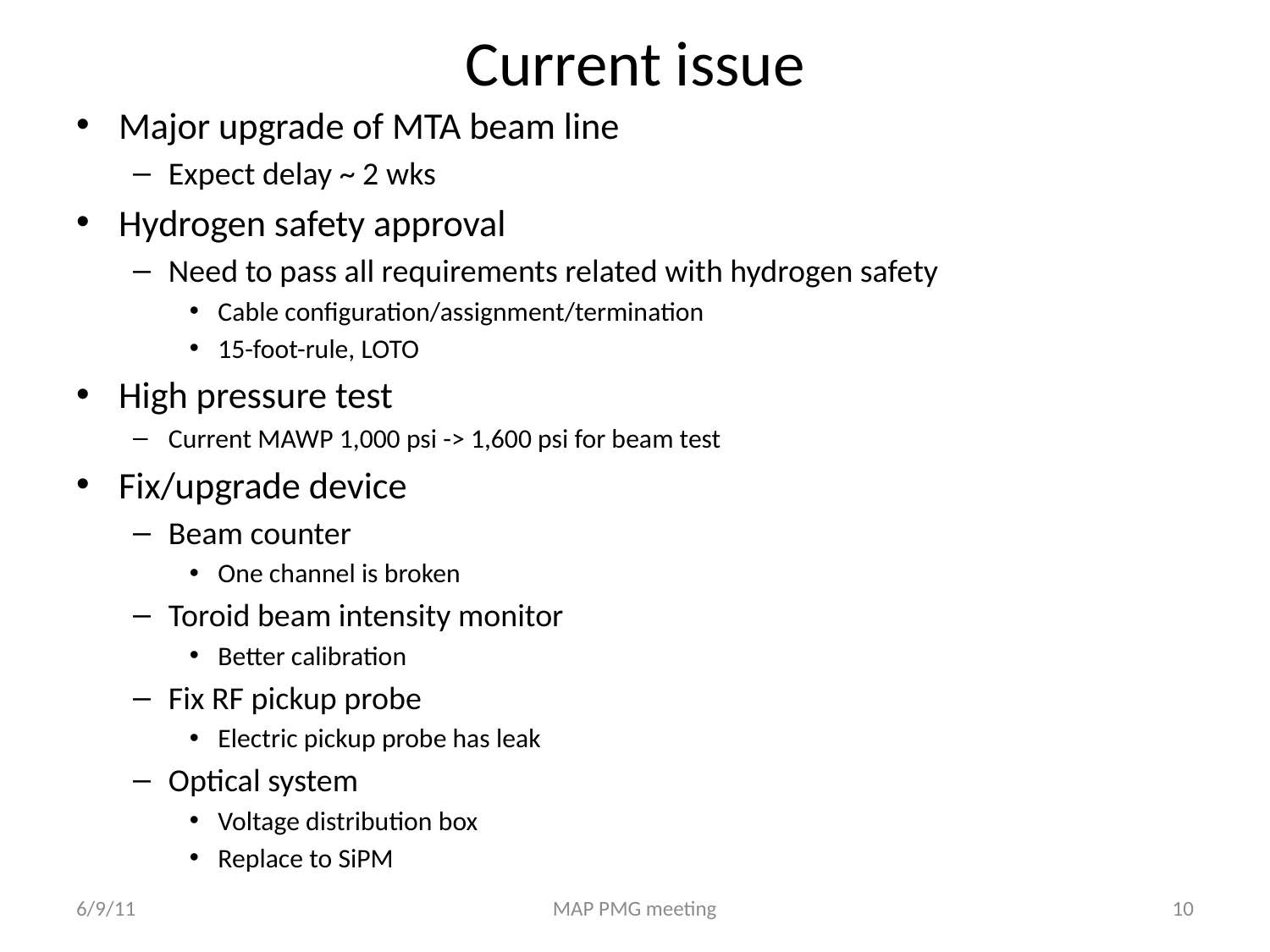

# Current issue
Major upgrade of MTA beam line
Expect delay ~ 2 wks
Hydrogen safety approval
Need to pass all requirements related with hydrogen safety
Cable configuration/assignment/termination
15-foot-rule, LOTO
High pressure test
Current MAWP 1,000 psi -> 1,600 psi for beam test
Fix/upgrade device
Beam counter
One channel is broken
Toroid beam intensity monitor
Better calibration
Fix RF pickup probe
Electric pickup probe has leak
Optical system
Voltage distribution box
Replace to SiPM
6/9/11
MAP PMG meeting
10